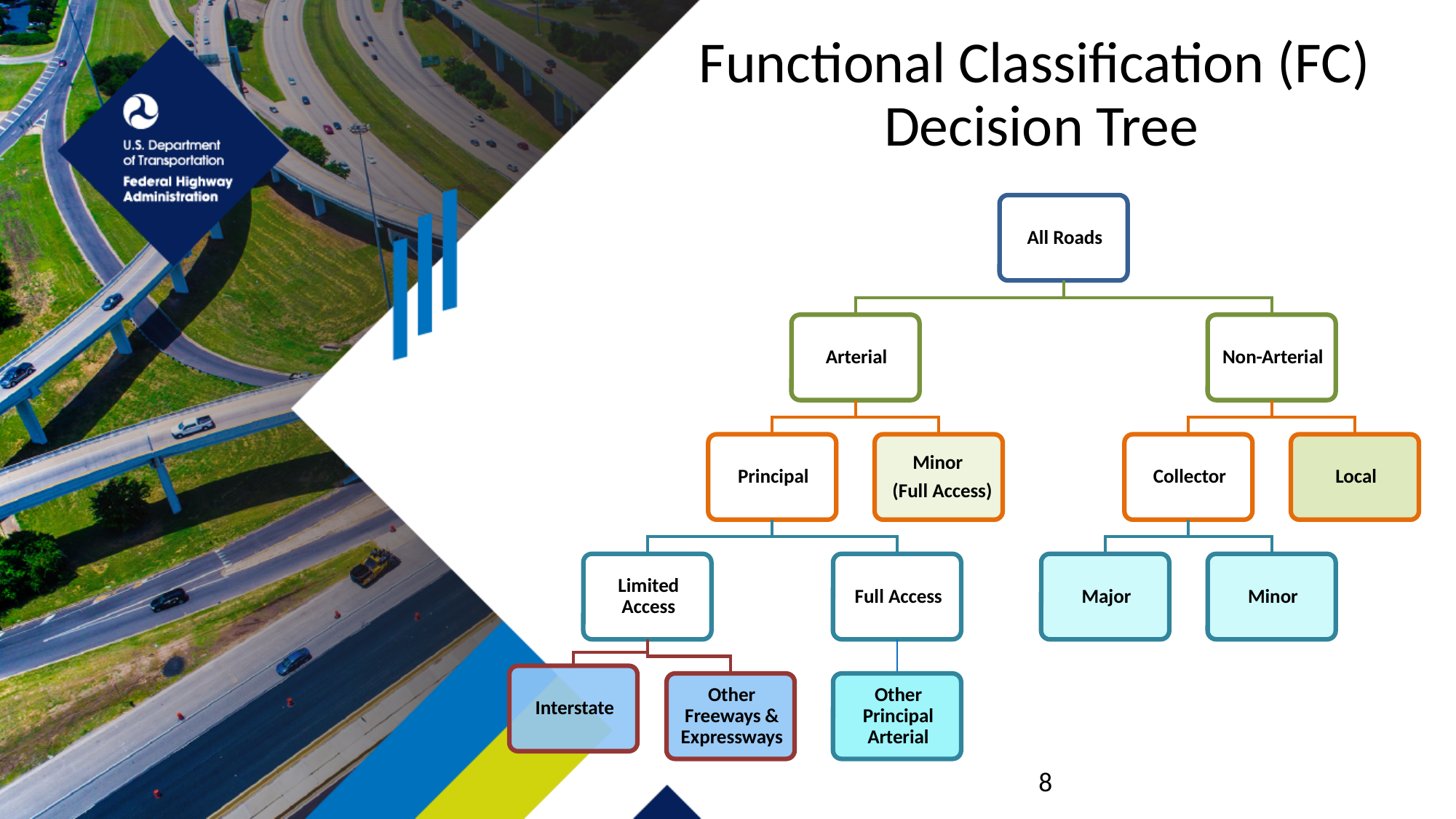

# Functional Classification (FC)  Decision Tree
All Roads
Arterial
Principal
Limited Access
Interstate
Other Freeways & Expressways
Full Access
Other Principal Arterial
Minor
 (Full Access)
Non-Arterial
Collector
Major
Minor
Local
8